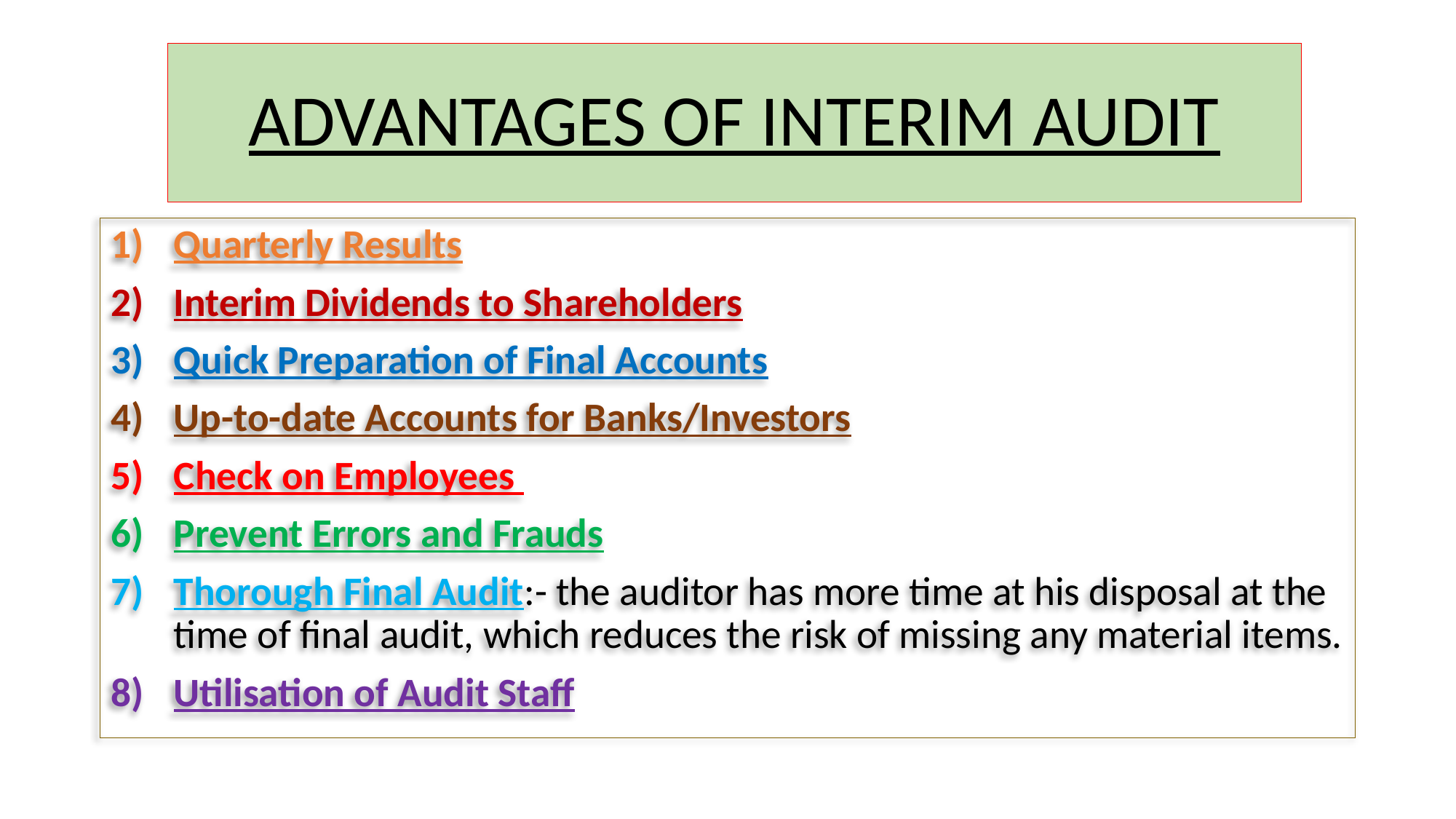

# ADVANTAGES OF INTERIM AUDIT
Quarterly Results
Interim Dividends to Shareholders
Quick Preparation of Final Accounts
Up-to-date Accounts for Banks/Investors
Check on Employees
Prevent Errors and Frauds
Thorough Final Audit:- the auditor has more time at his disposal at the time of final audit, which reduces the risk of missing any material items.
Utilisation of Audit Staff